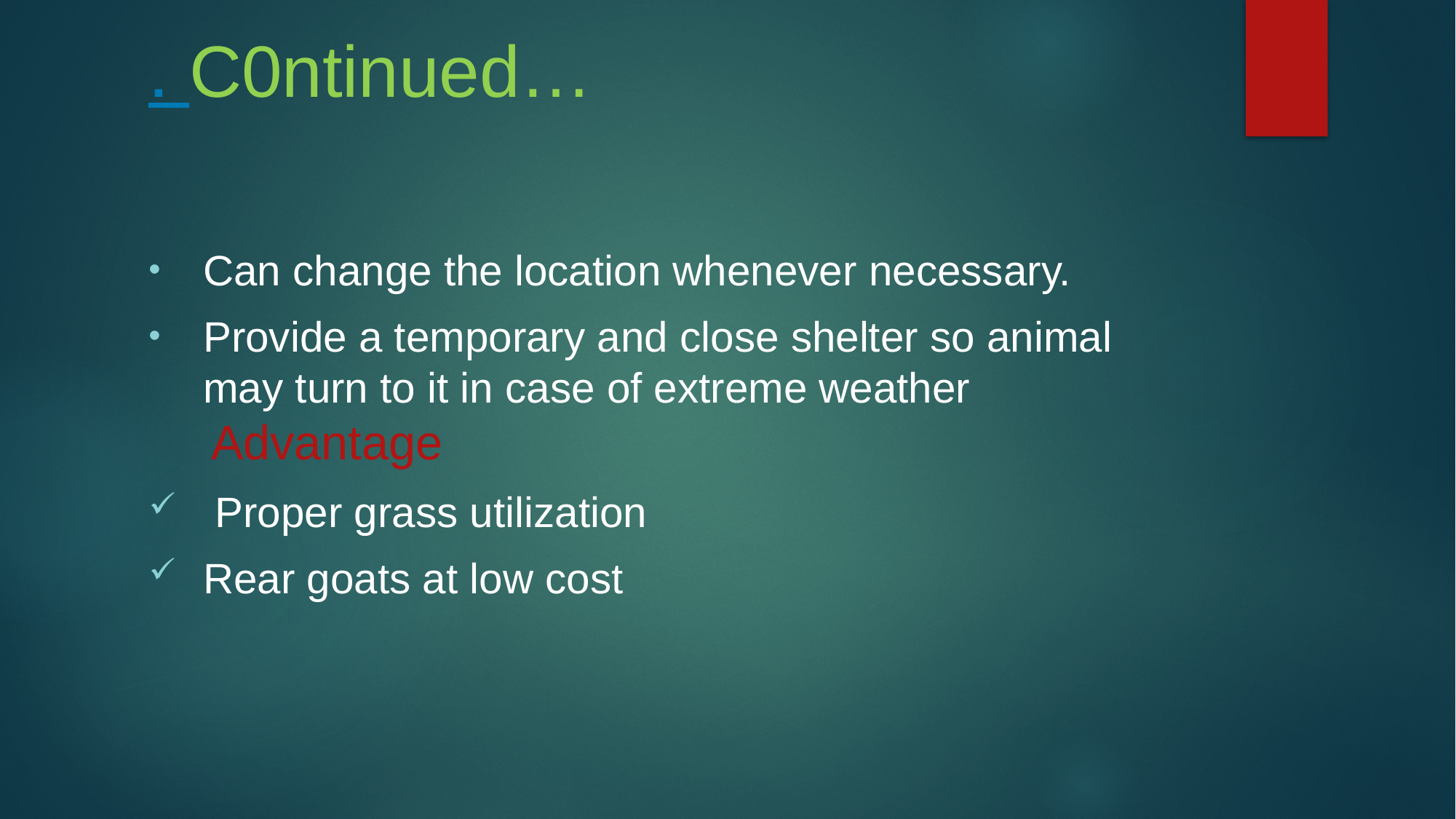

# . C0ntinued…
Can change the location whenever necessary.
Provide a temporary and close shelter so animal may turn to it in case of extreme weather
 Advantage
 Proper grass utilization
Rear goats at low cost